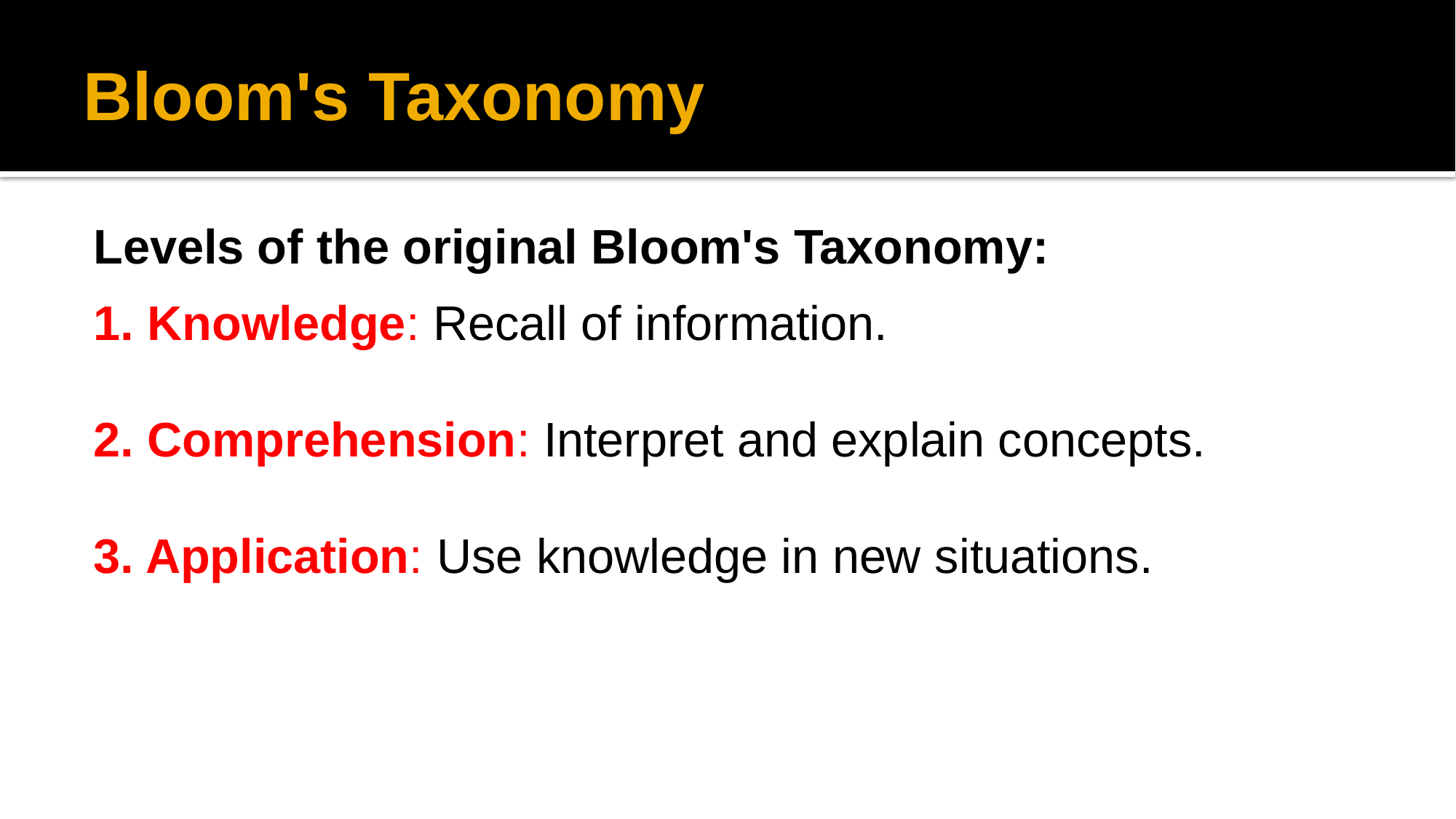

# Bloom's Taxonomy
Levels of the original Bloom's Taxonomy:
1. Knowledge: Recall of information.

2. Comprehension: Interpret and explain concepts.

3. Application: Use knowledge in new situations.